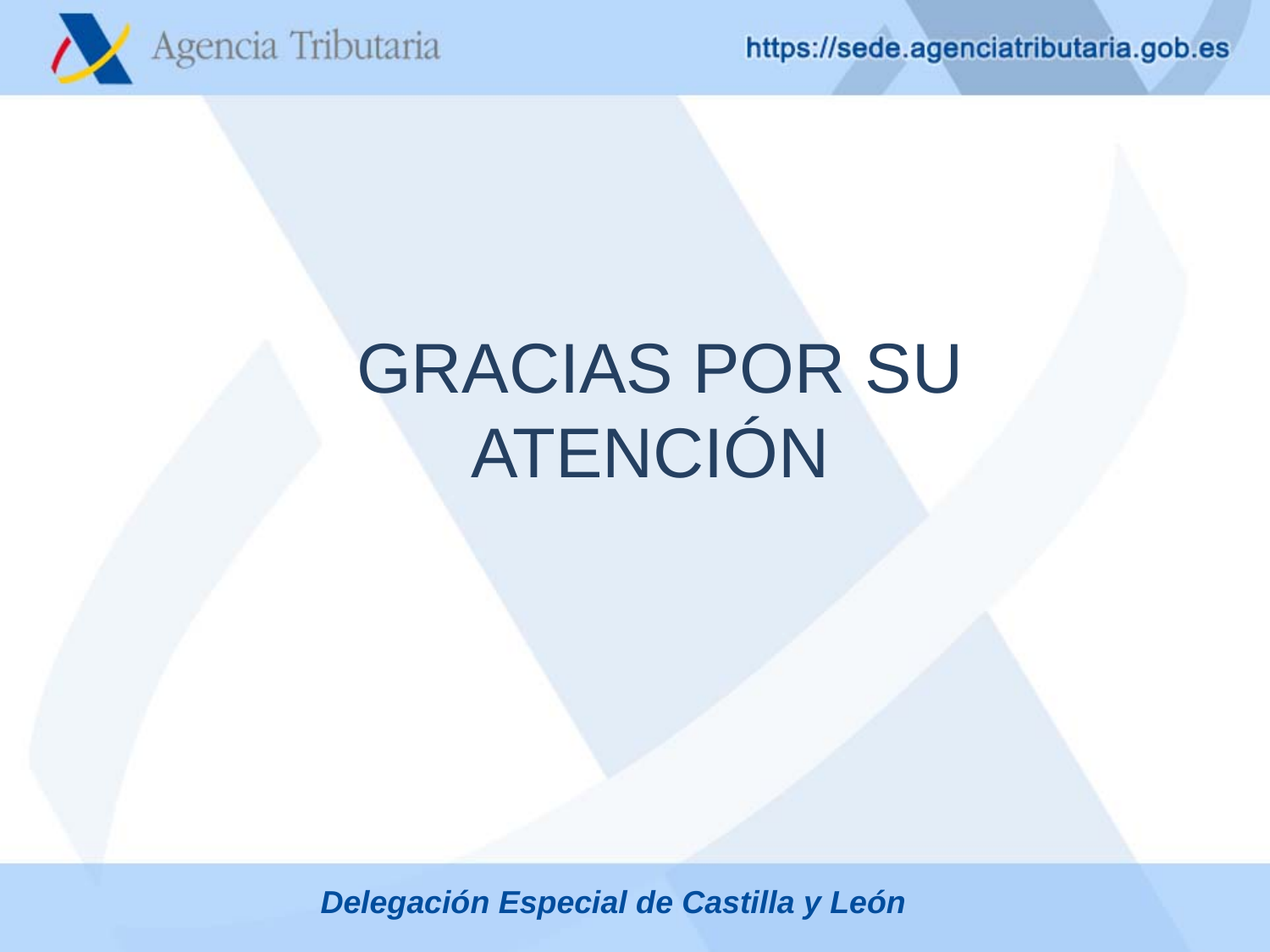

GRACIAS POR SU ATENCIÓN

Delegación Especial de Castilla y León